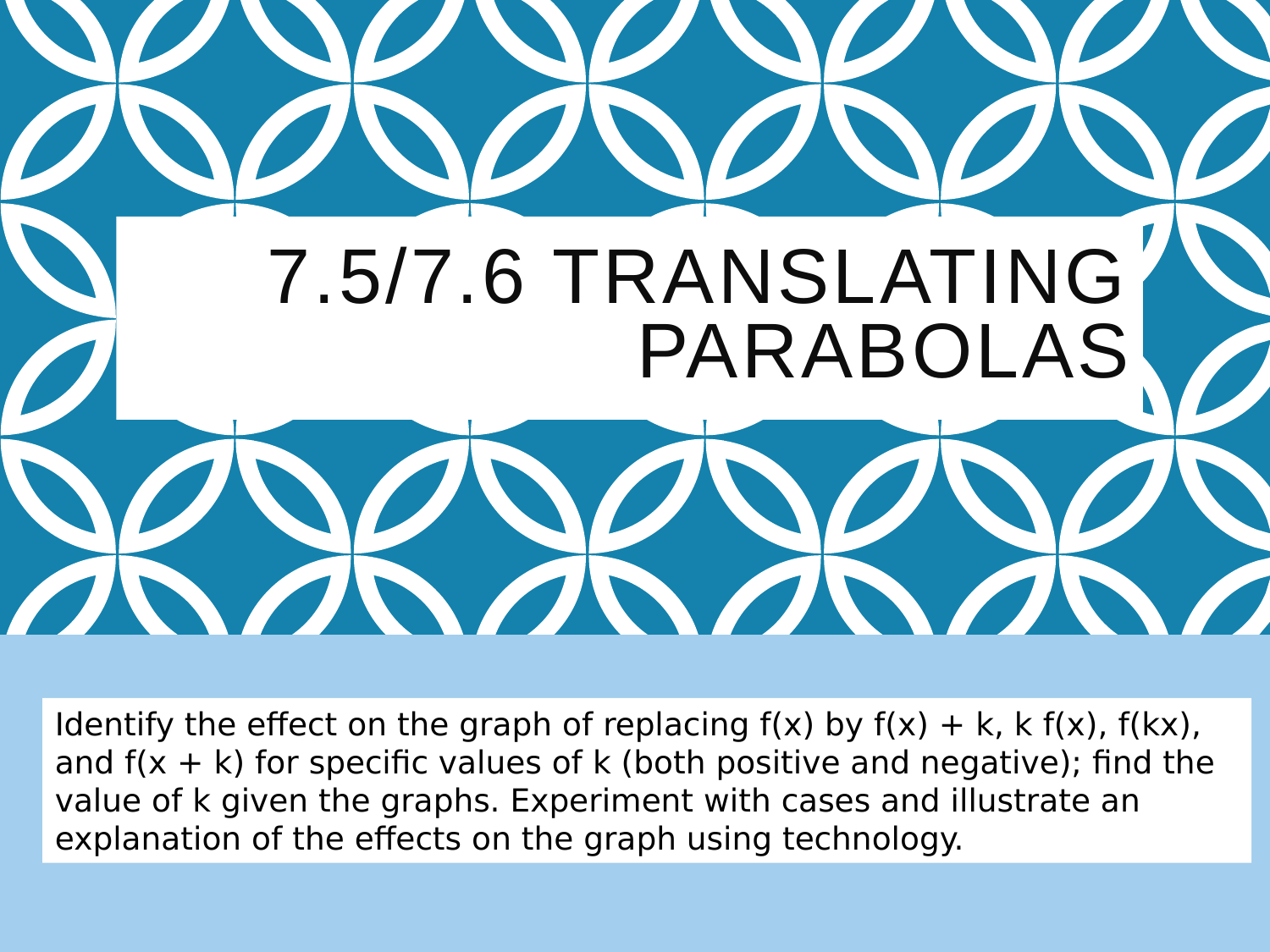

# 7.5/7.6 Translating Parabolas
Identify the effect on the graph of replacing f(x) by f(x) + k, k f(x), f(kx), and f(x + k) for specific values of k (both positive and negative); find the value of k given the graphs. Experiment with cases and illustrate an explanation of the effects on the graph using technology.